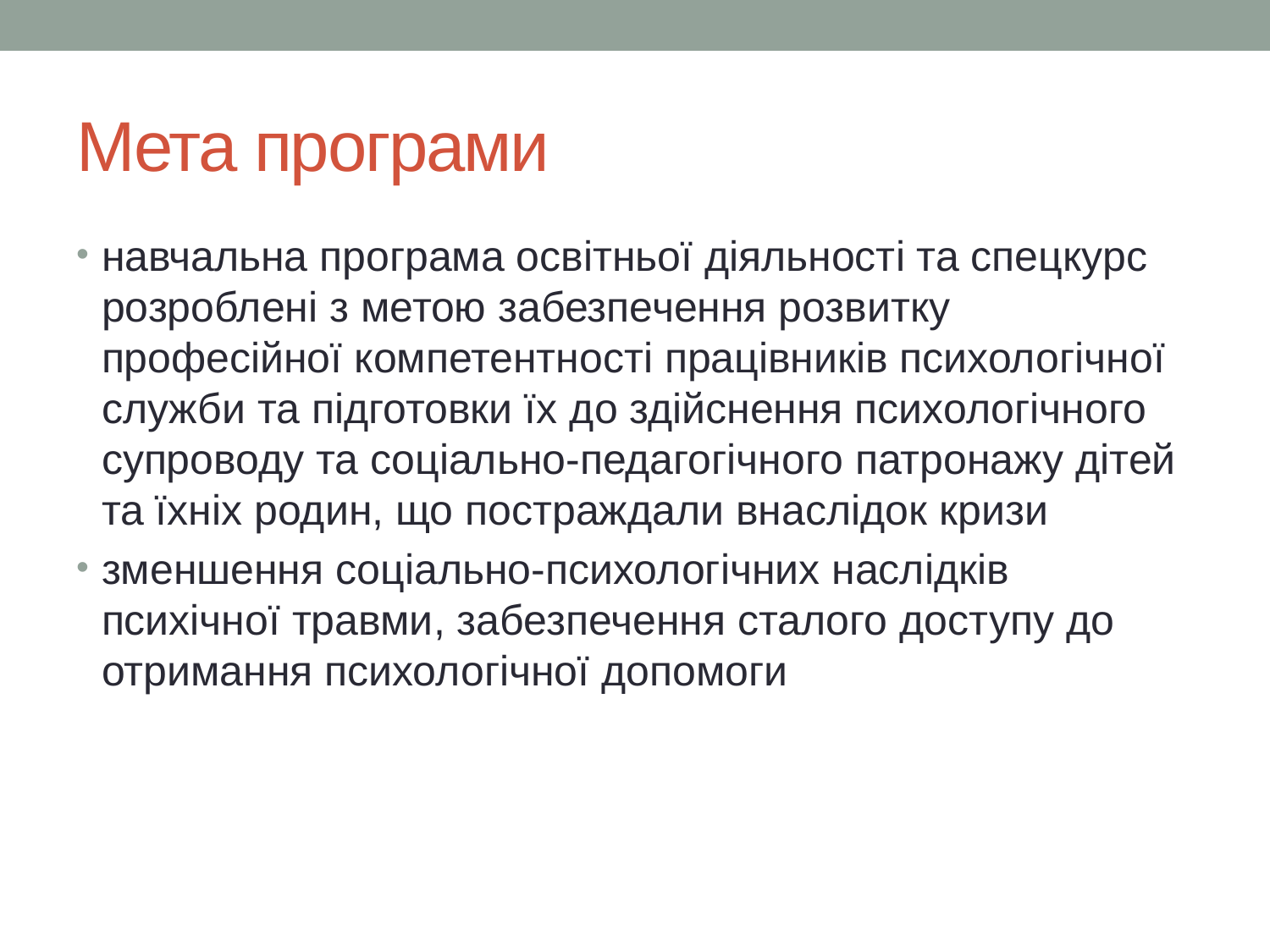

# Мета програми
навчальна програма освітньої діяльності та спецкурс розроблені з метою забезпечення розвитку професійної компетентності працівників психологічної служби та підготовки їх до здійснення психологічного супроводу та соціально-педагогічного патронажу дітей та їхніх родин, що постраждали внаслідок кризи
зменшення соціально-психологічних наслідків психічної травми, забезпечення сталого доступу до отримання психологічної допомоги